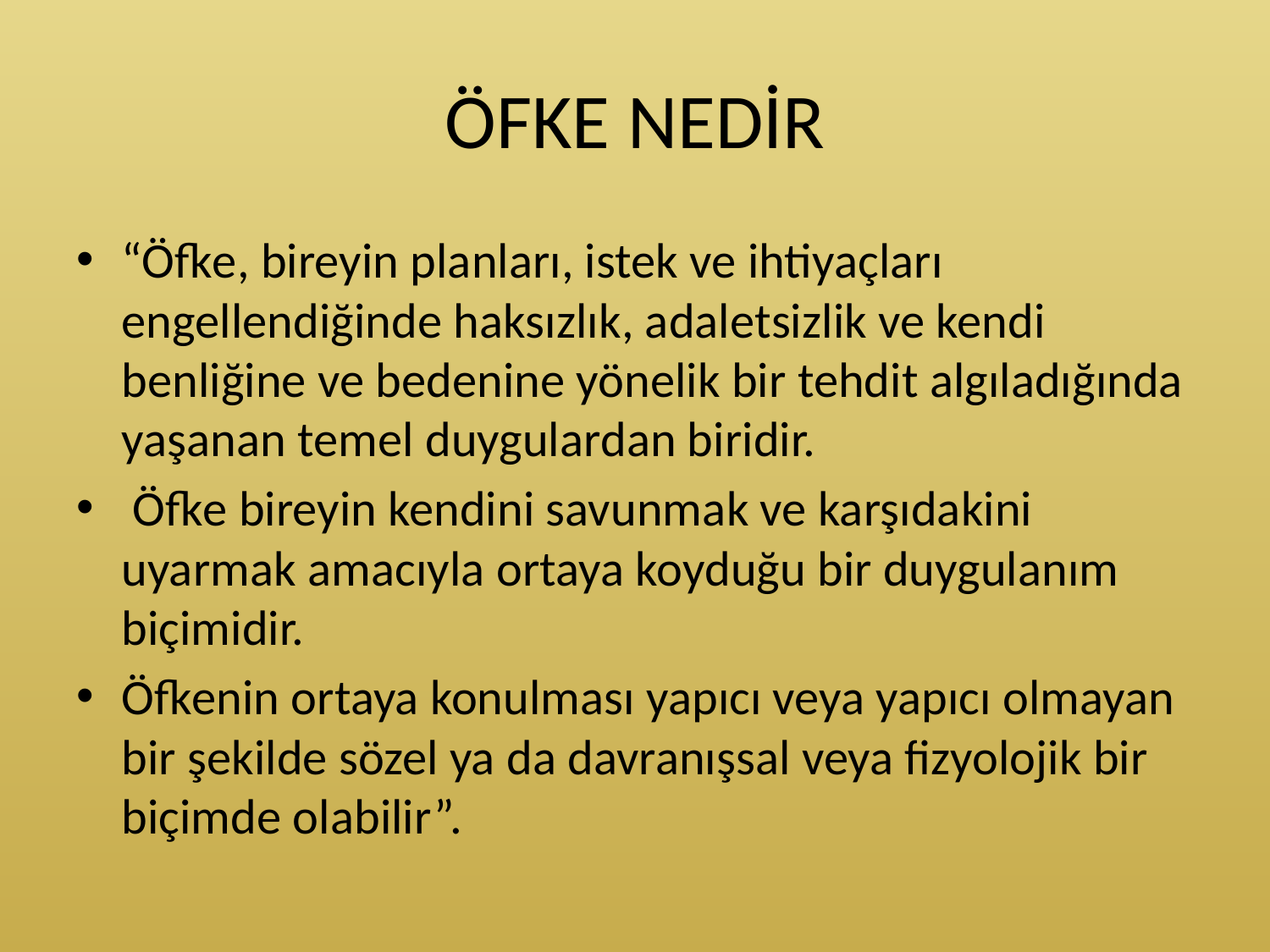

# ÖFKE NEDİR
“Öfke, bireyin planları, istek ve ihtiyaçları engellendiğinde haksızlık, adaletsizlik ve kendi benliğine ve bedenine yönelik bir tehdit algıladığında yaşanan temel duygulardan biridir.
 Öfke bireyin kendini savunmak ve karşıdakini uyarmak amacıyla ortaya koyduğu bir duygulanım biçimidir.
Öfkenin ortaya konulması yapıcı veya yapıcı olmayan bir şekilde sözel ya da davranışsal veya fizyolojik bir biçimde olabilir”.